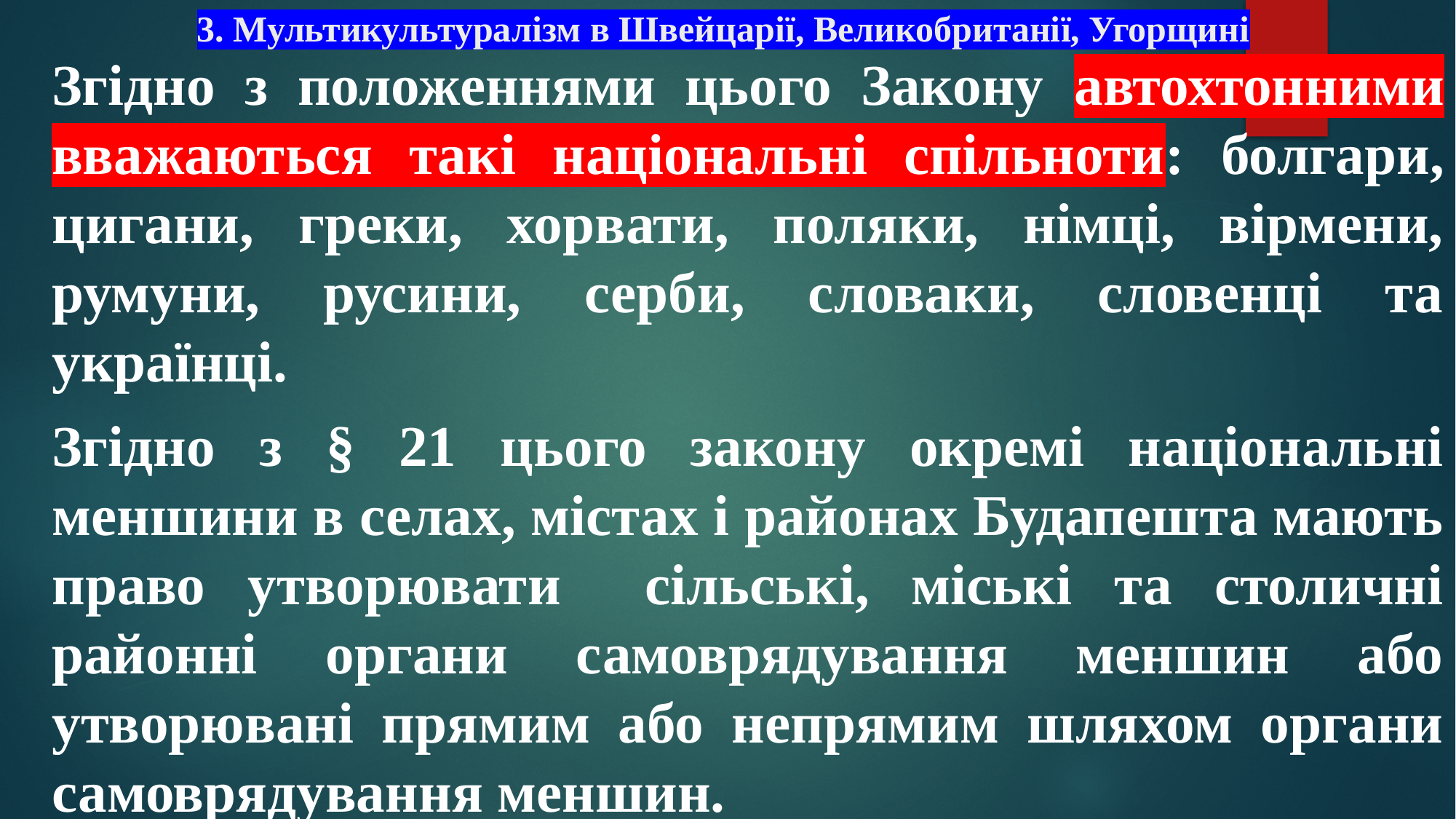

# 3. Мультикультуралізм в Швейцарії, Великобританії, Угорщині
Згідно з положеннями цього Закону автохтонними вважаються такі національні спільноти: болгари, цигани, греки, хорвати, поляки, німці, вірмени, румуни, русини, серби, словаки, словенці та українці.
Згідно з § 21 цього закону окремі національні меншини в селах, містах і районах Будапешта мають право утворювати  сільські, міські та столичні районні органи самоврядування меншин або утворювані прямим або непрямим шляхом органи самоврядування меншин.